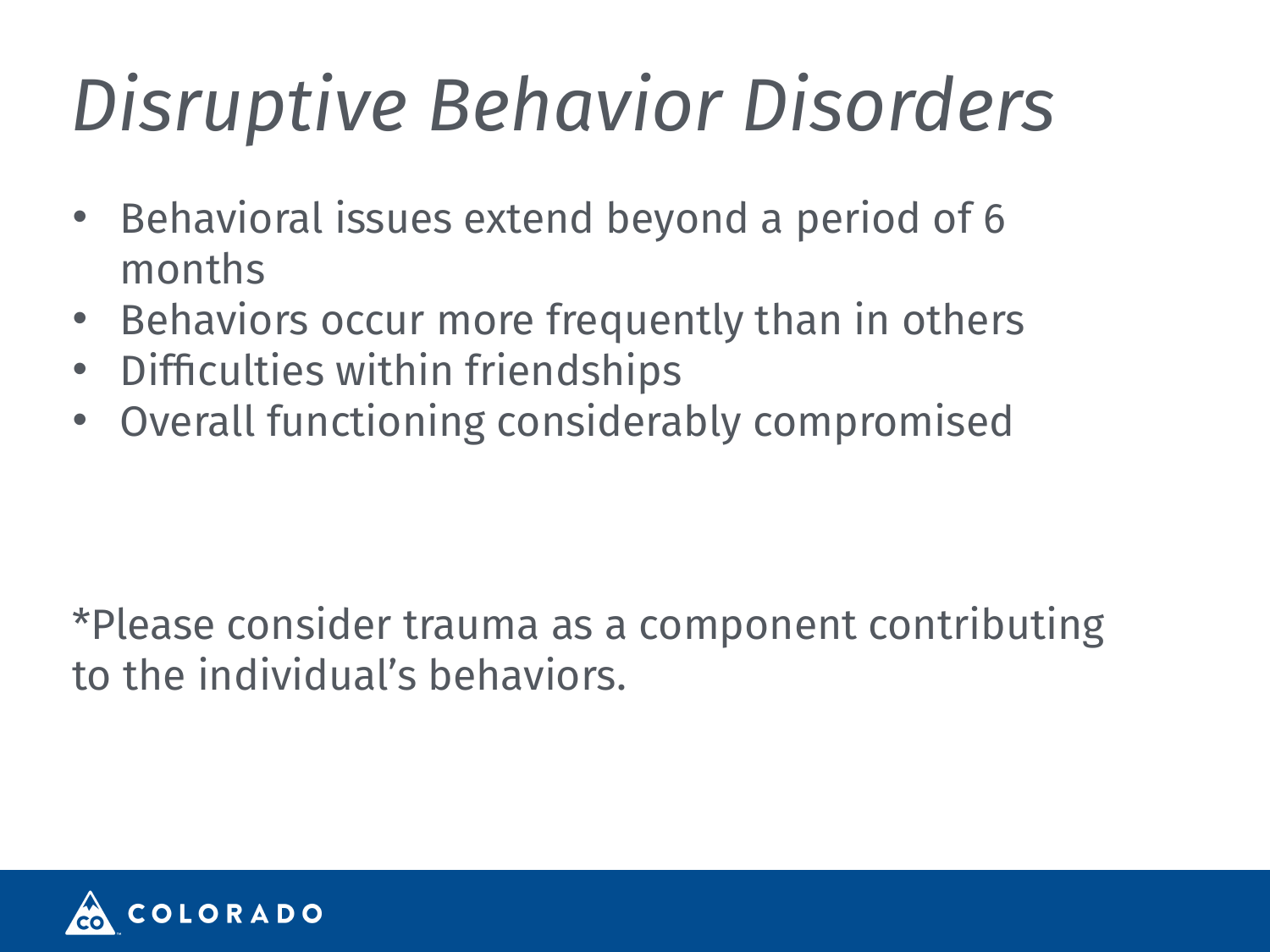

# Disruptive Behavior Disorders
Behavioral issues extend beyond a period of 6 months
Behaviors occur more frequently than in others
Difficulties within friendships
Overall functioning considerably compromised

*Please consider trauma as a component contributing to the individual’s behaviors.